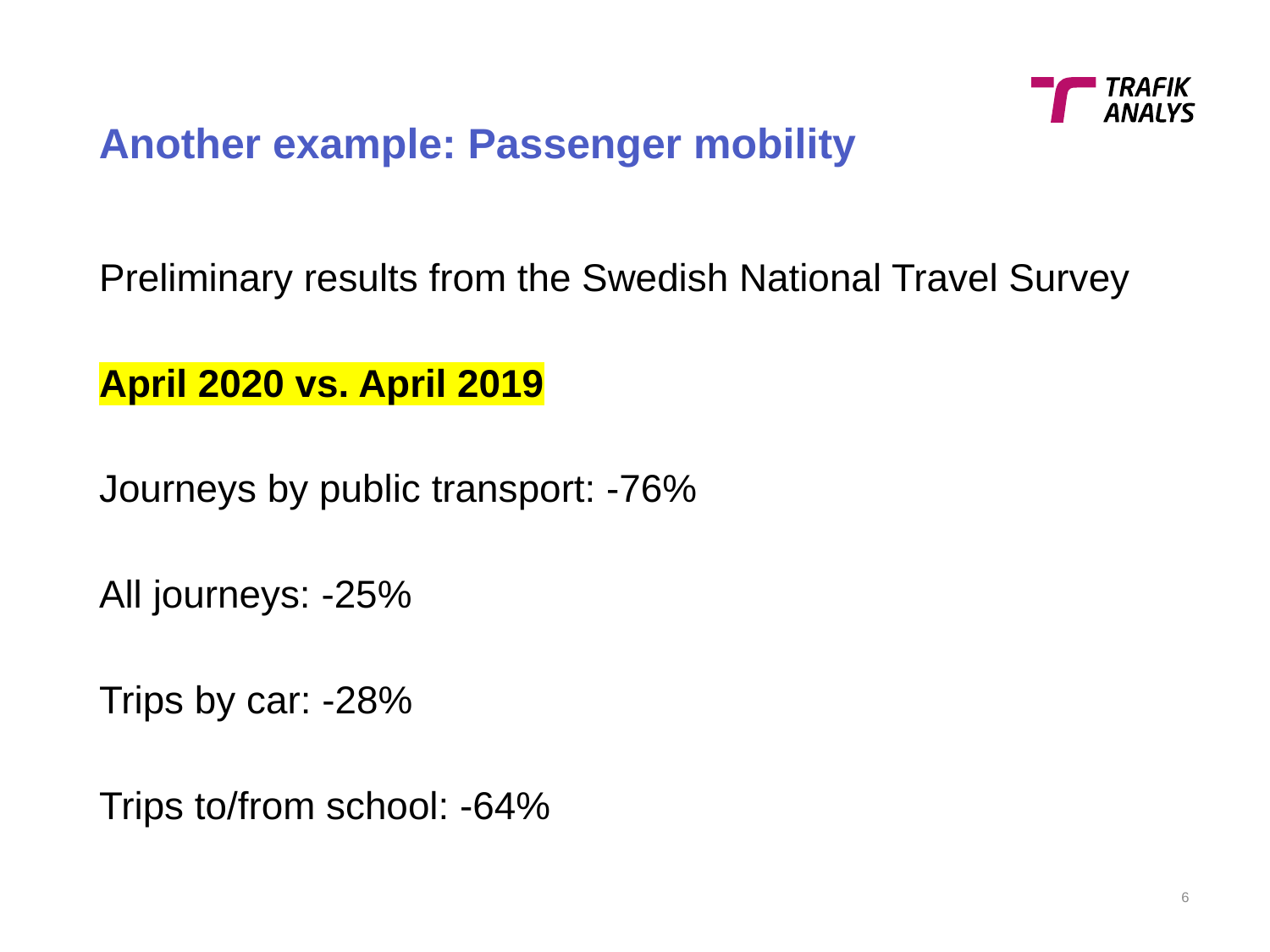

# Another example: Passenger mobility
Preliminary results from the Swedish National Travel Survey

April 2020 vs. April 2019

Journeys by public transport: -76%

All journeys: -25%

Trips by car: -28%

Trips to/from school: -64%
6